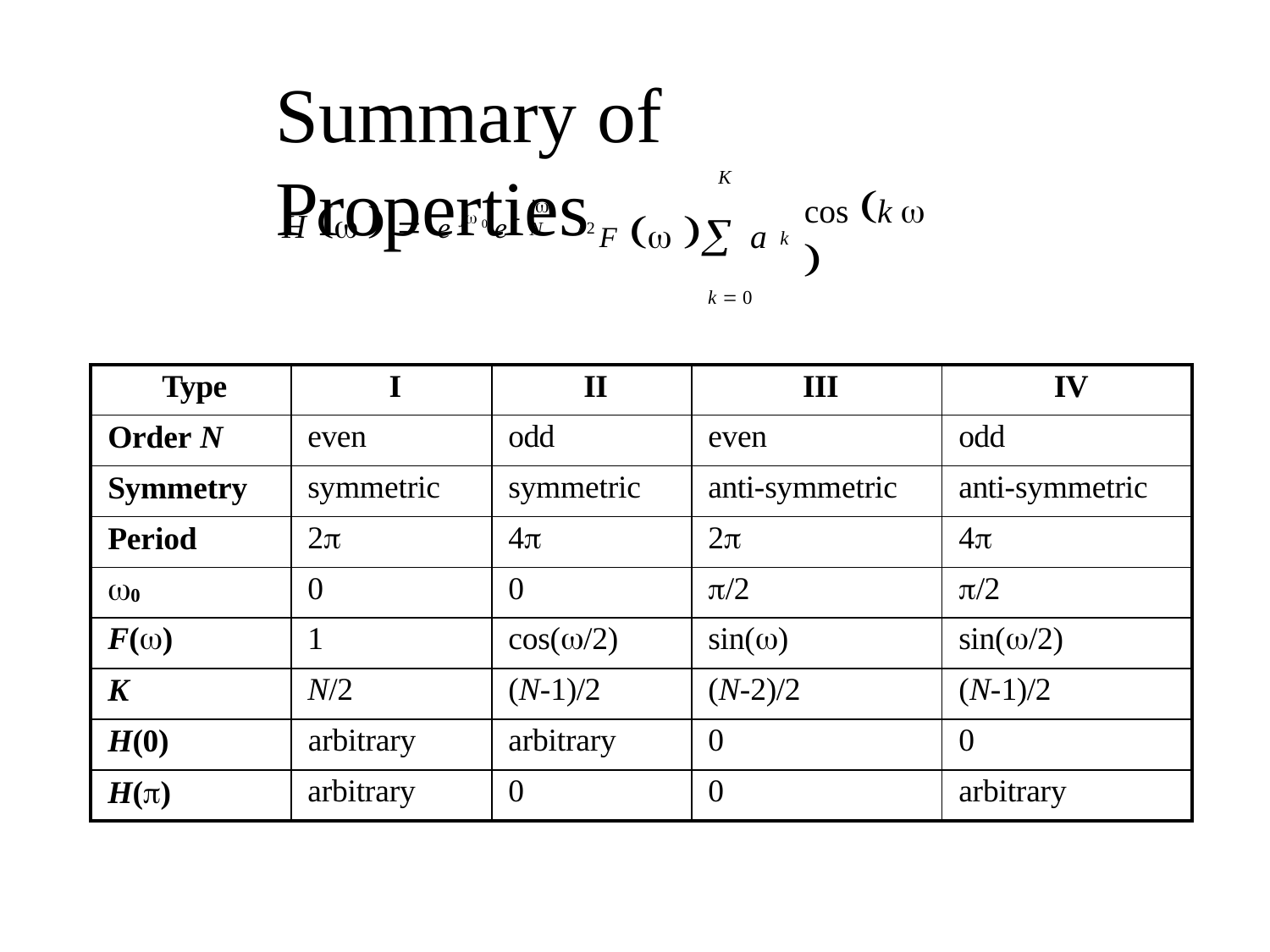

# Summary of Properties
K
/ 2 F (ω )∑ a
k = 0
cos (k ω )
H (ω ) = e jω 0 e −
jω N
k
| Type | I | II | III | IV |
| --- | --- | --- | --- | --- |
| Order N | even | odd | even | odd |
| Symmetry | symmetric | symmetric | anti-symmetric | anti-symmetric |
| Period | 2π | 4π | 2π | 4π |
| ω0 | 0 | 0 | π/2 | π/2 |
| F(ω) | 1 | cos(ω/2) | sin(ω) | sin(ω/2) |
| K | N/2 | (N-1)/2 | (N-2)/2 | (N-1)/2 |
| H(0) | arbitrary | arbitrary | 0 | 0 |
| H(π) | arbitrary | 0 | 0 | arbitrary |